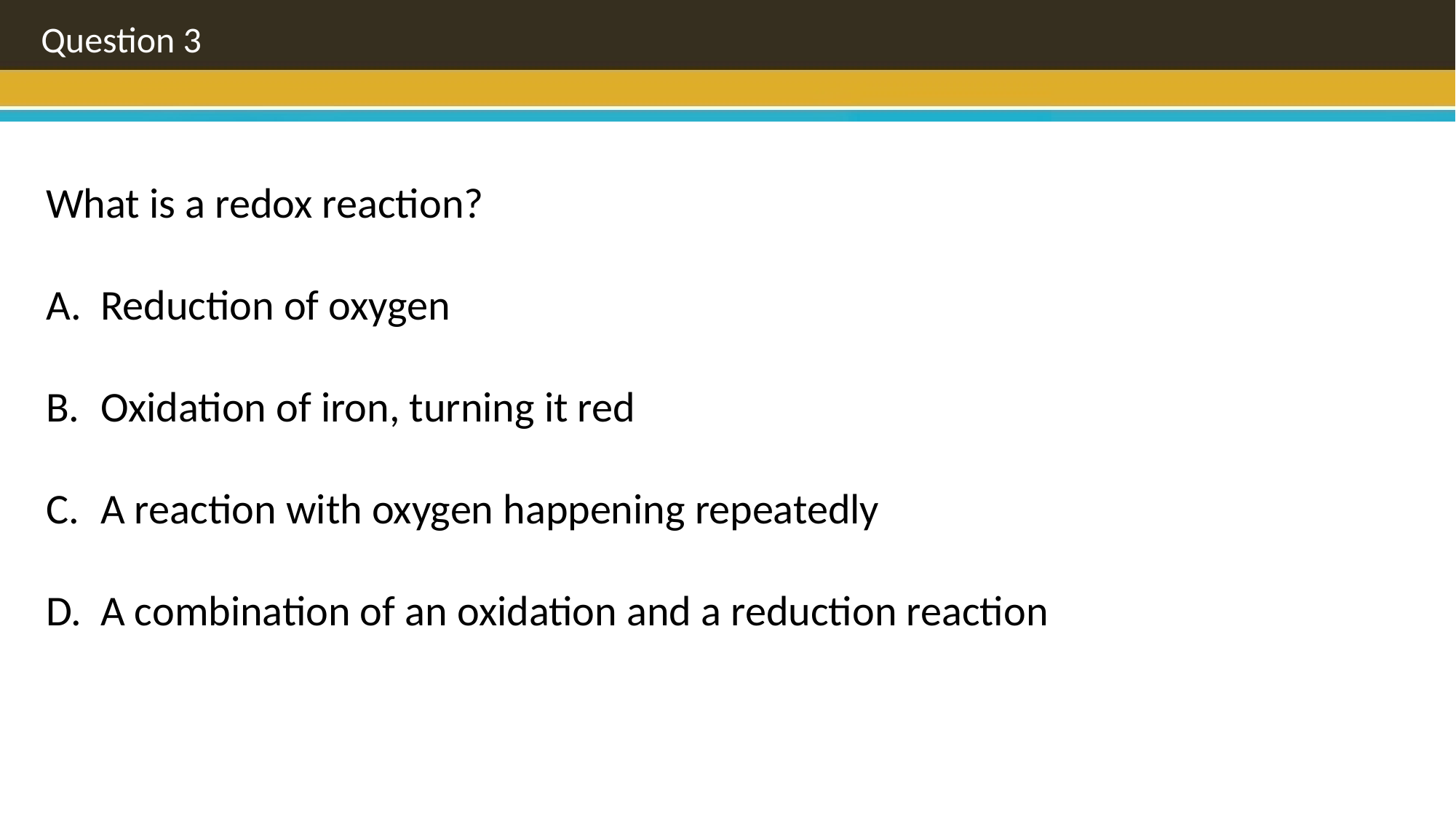

Question 3
What is a redox reaction?

Reduction of oxygen

Oxidation of iron, turning it red

A reaction with oxygen happening repeatedly

A combination of an oxidation and a reduction reaction